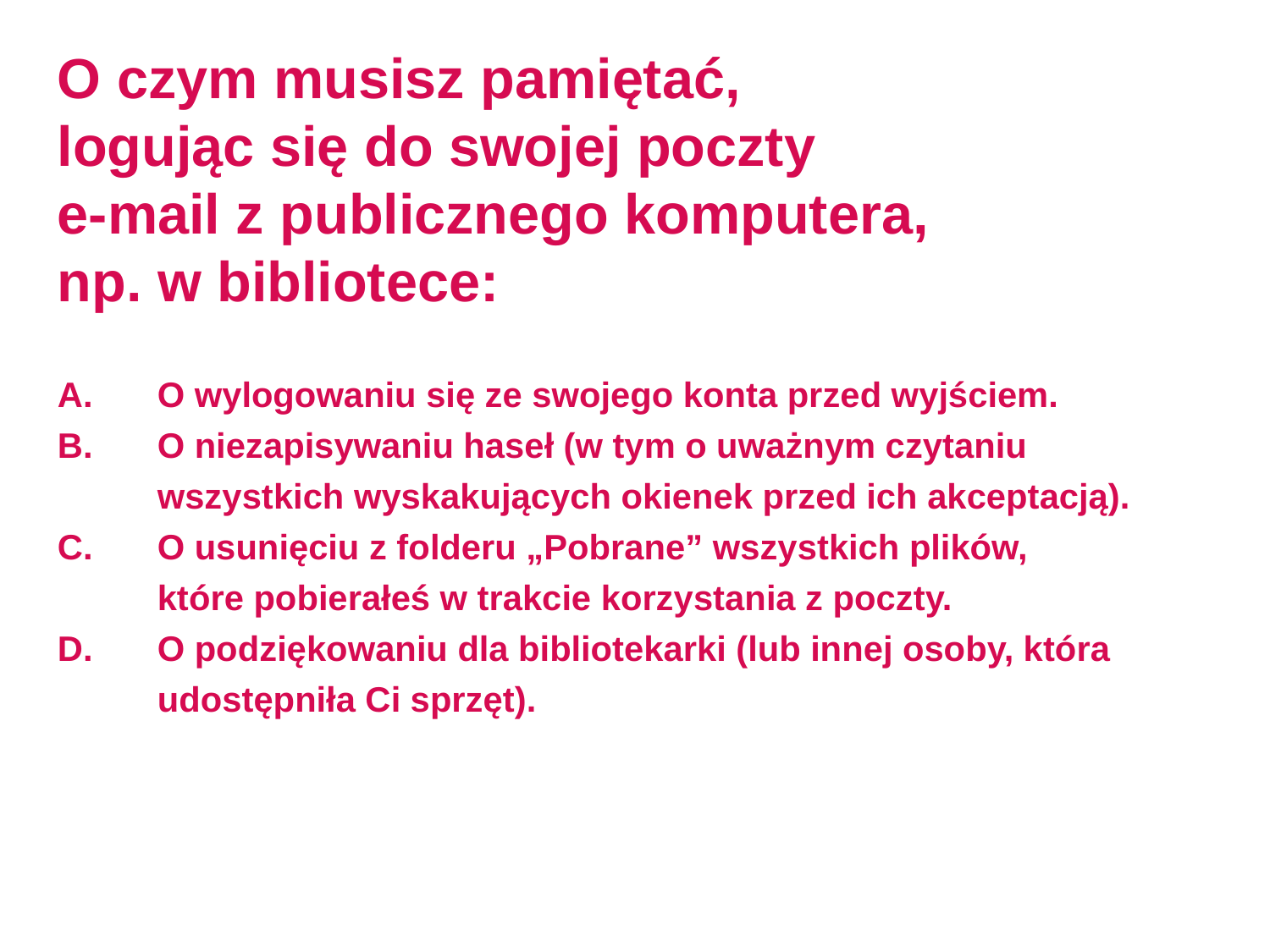

O czym musisz pamiętać,
logując się do swojej poczty
e-mail z publicznego komputera,
np. w bibliotece:

O wylogowaniu się ze swojego konta przed wyjściem.
O niezapisywaniu haseł (w tym o uważnym czytaniu
wszystkich wyskakujących okienek przed ich akceptacją).
O usunięciu z folderu „Pobrane” wszystkich plików,
które pobierałeś w trakcie korzystania z poczty.
O podziękowaniu dla bibliotekarki (lub innej osoby, która udostępniła Ci sprzęt).